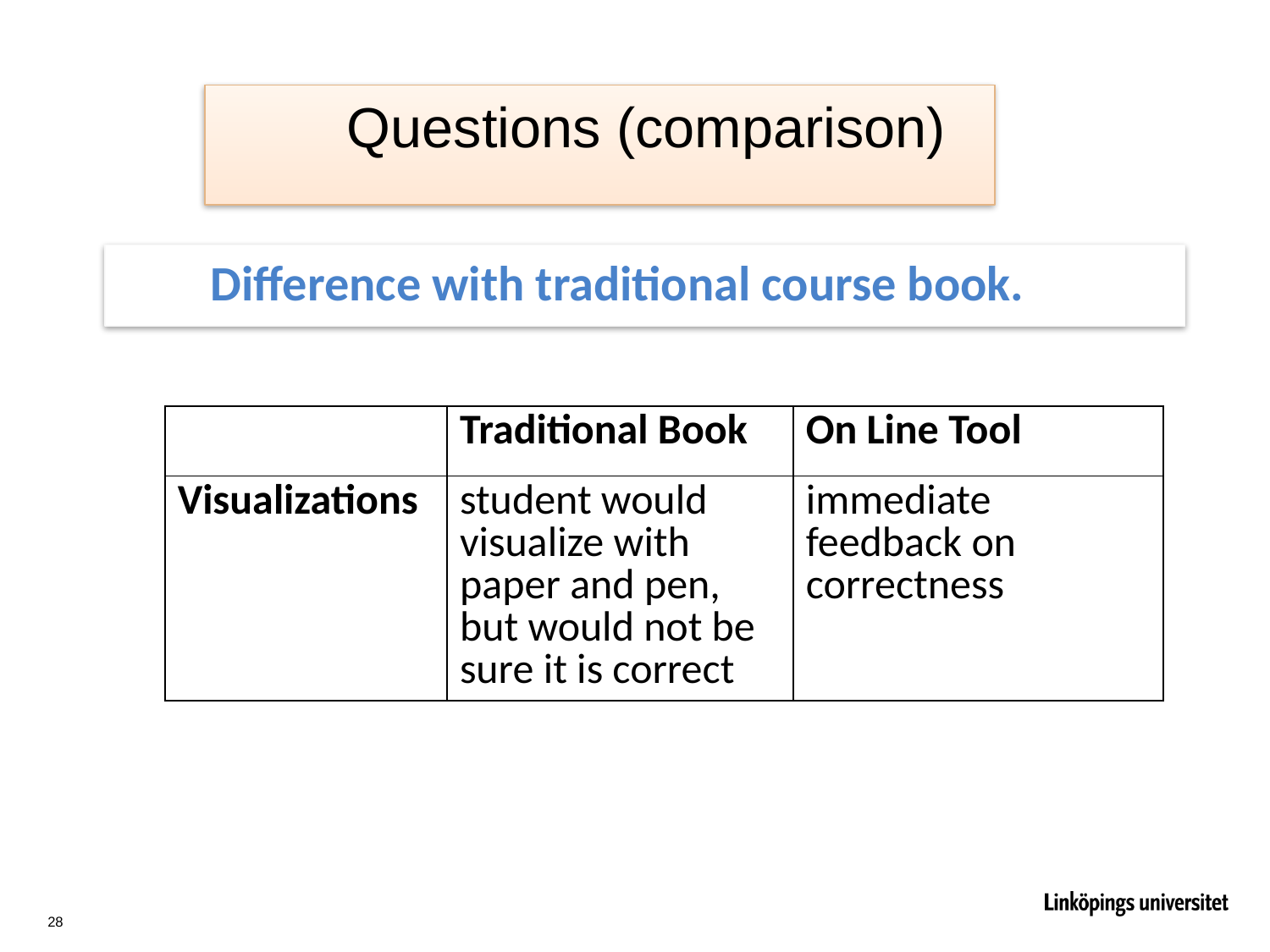

Questions (comparison)
Difference with traditional course book.
|  | Traditional Book | On Line Tool |
| --- | --- | --- |
| Visualizations | student would visualize with paper and pen, but would not be sure it is correct | immediate feedback on correctness |
28